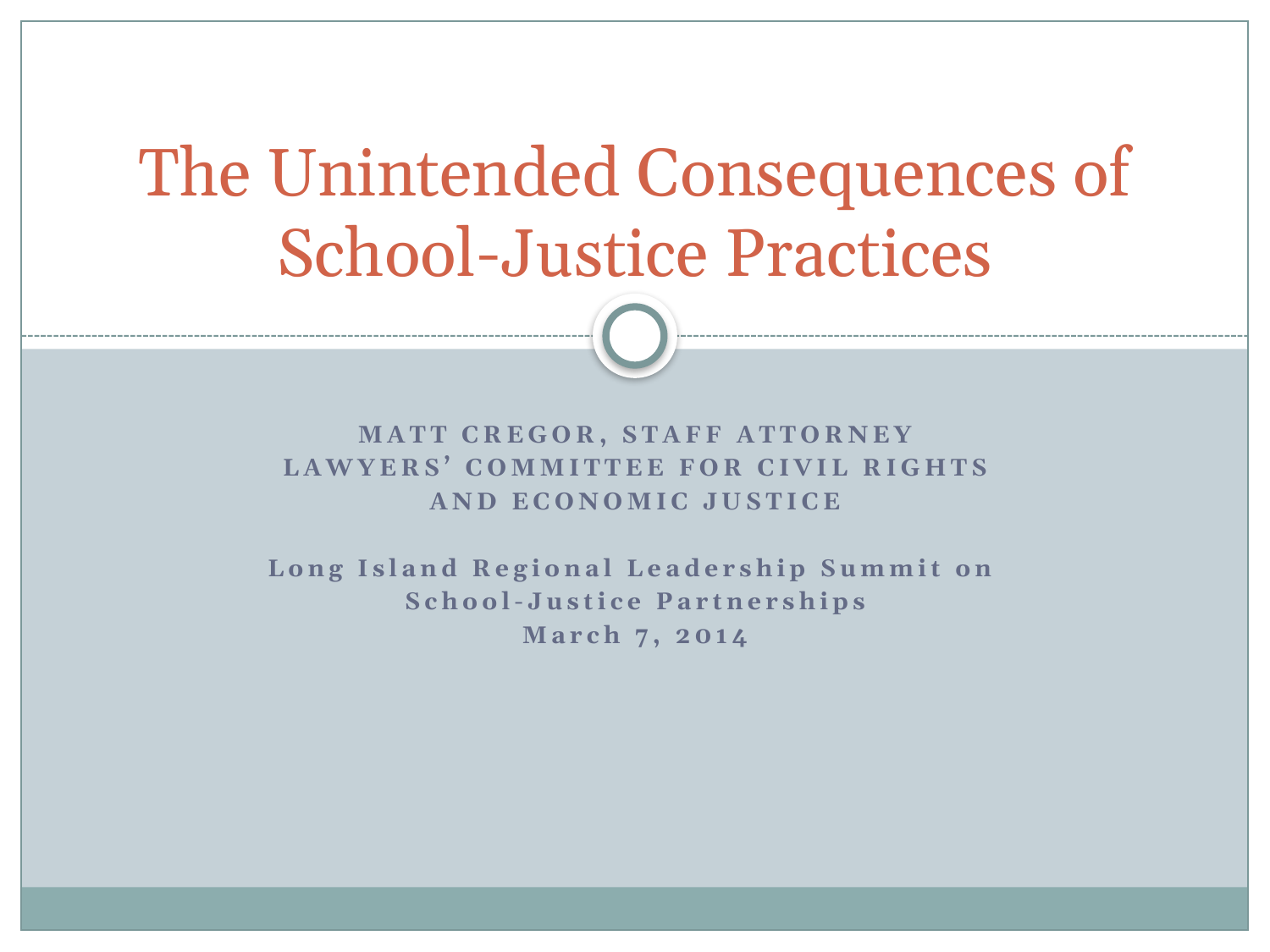

# The Unintended Consequences of School-Justice Practices
MATT CREGOR, STAFF ATTORNEY
LAWYERS’ COMMITTEE FOR CIVIL RIGHTS
AND ECONOMIC JUSTICE

Long Island Regional Leadership Summit on
School-Justice Partnerships
March 7, 2014